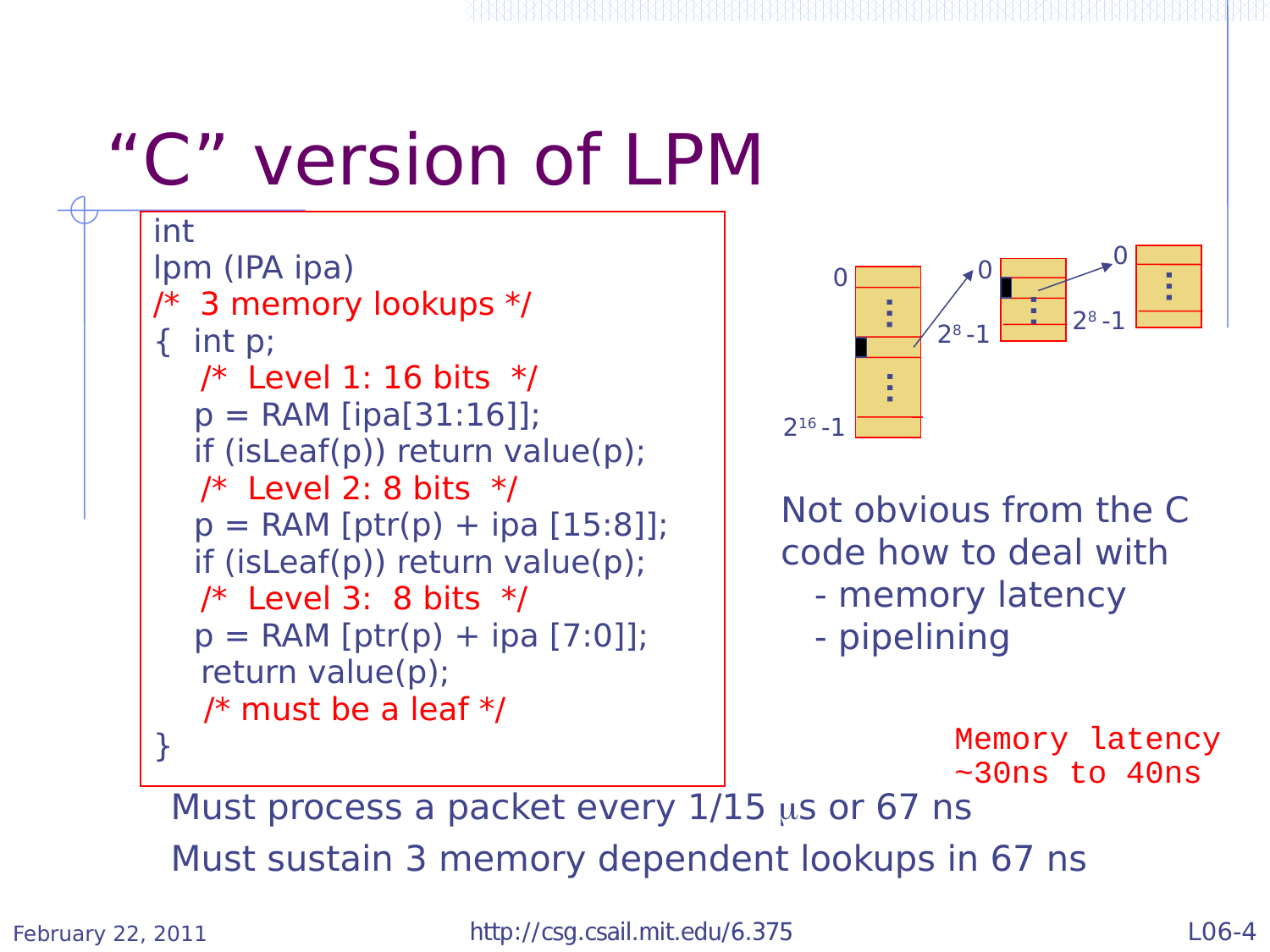

# “C” version of LPM
int
lpm (IPA ipa)
/*  3 memory lookups */
{  int p;
	/*  Level 1: 16 bits  */
    p = RAM [ipa[31:16]];
    if (isLeaf(p)) return value(p);
	/*  Level 2: 8 bits  */
    p = RAM [ptr(p) + ipa [15:8]];
    if (isLeaf(p)) return value(p);
	/*  Level 3:  8 bits  */
    p = RAM [ptr(p) + ipa [7:0]];
	return value(p);
     /* must be a leaf */
}
0

0
0

…

…
…

28 -1

28 -1

…
216 -1

Not obvious from the C code how to deal with
   - memory latency
   - pipelining
Memory latency ~30ns to 40ns
Must process a packet every 1/15 μs or 67 ns
Must sustain 3 memory dependent lookups in 67 ns
http://csg.csail.mit.edu/6.375
L06-4
February 22, 2011